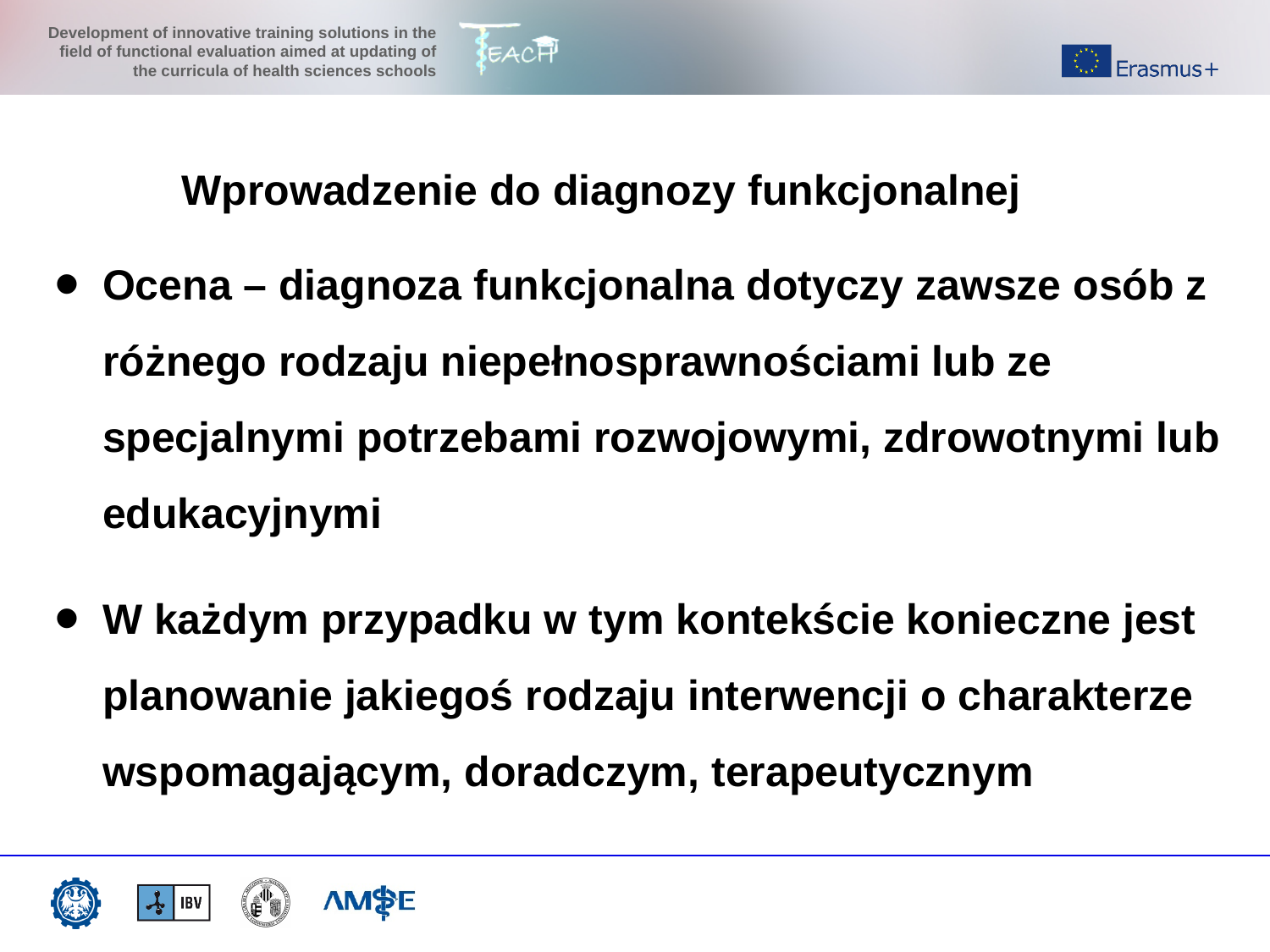

Wprowadzenie do diagnozy funkcjonalnej
Ocena – diagnoza funkcjonalna dotyczy zawsze osób z różnego rodzaju niepełnosprawnościami lub ze specjalnymi potrzebami rozwojowymi, zdrowotnymi lub edukacyjnymi
W każdym przypadku w tym kontekście konieczne jest planowanie jakiegoś rodzaju interwencji o charakterze wspomagającym, doradczym, terapeutycznym